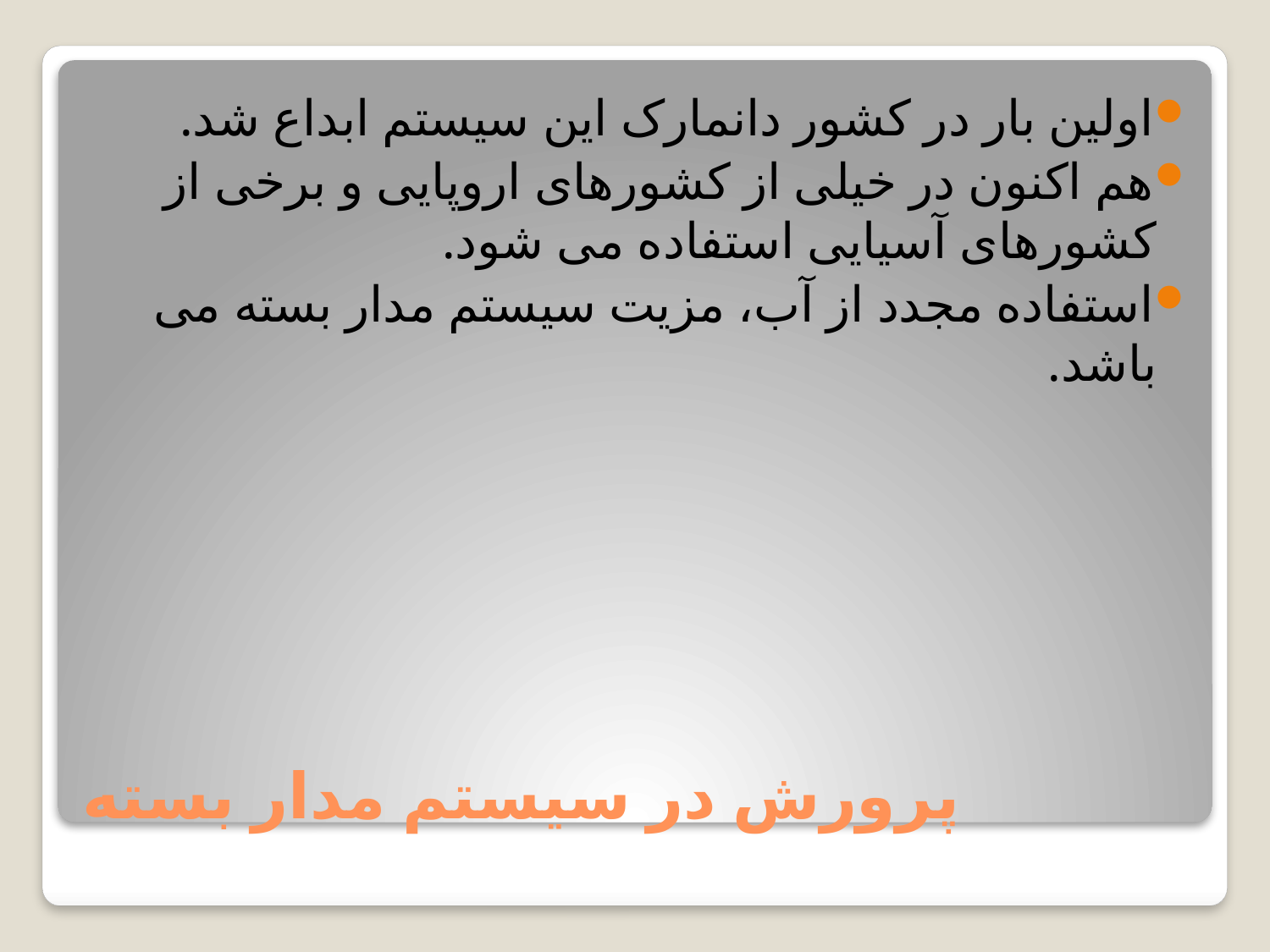

اولین بار در کشور دانمارک این سیستم ابداع شد.
هم اکنون در خیلی از کشورهای اروپایی و برخی از کشورهای آسیایی استفاده می شود.
استفاده مجدد از آب، مزیت سیستم مدار بسته می باشد.
# پرورش در سیستم مدار بسته